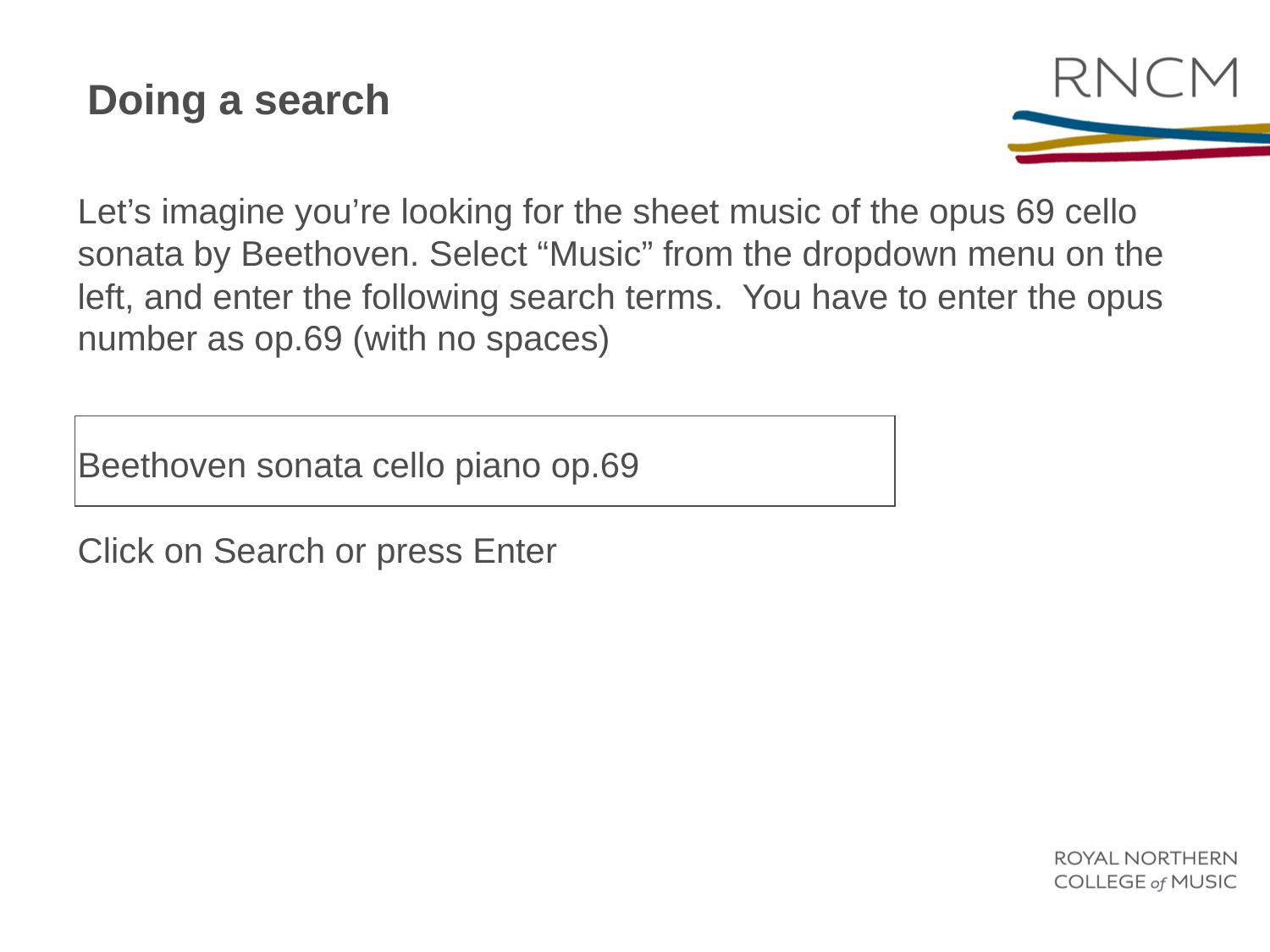

Doing a search
Let’s imagine you’re looking for the sheet music of the opus 69 cello sonata by Beethoven. Select “Music” from the dropdown menu on the left, and enter the following search terms.  You have to enter the opus number as op.69 (with no spaces)

Beethoven sonata cello piano op.69

Click on Search or press Enter